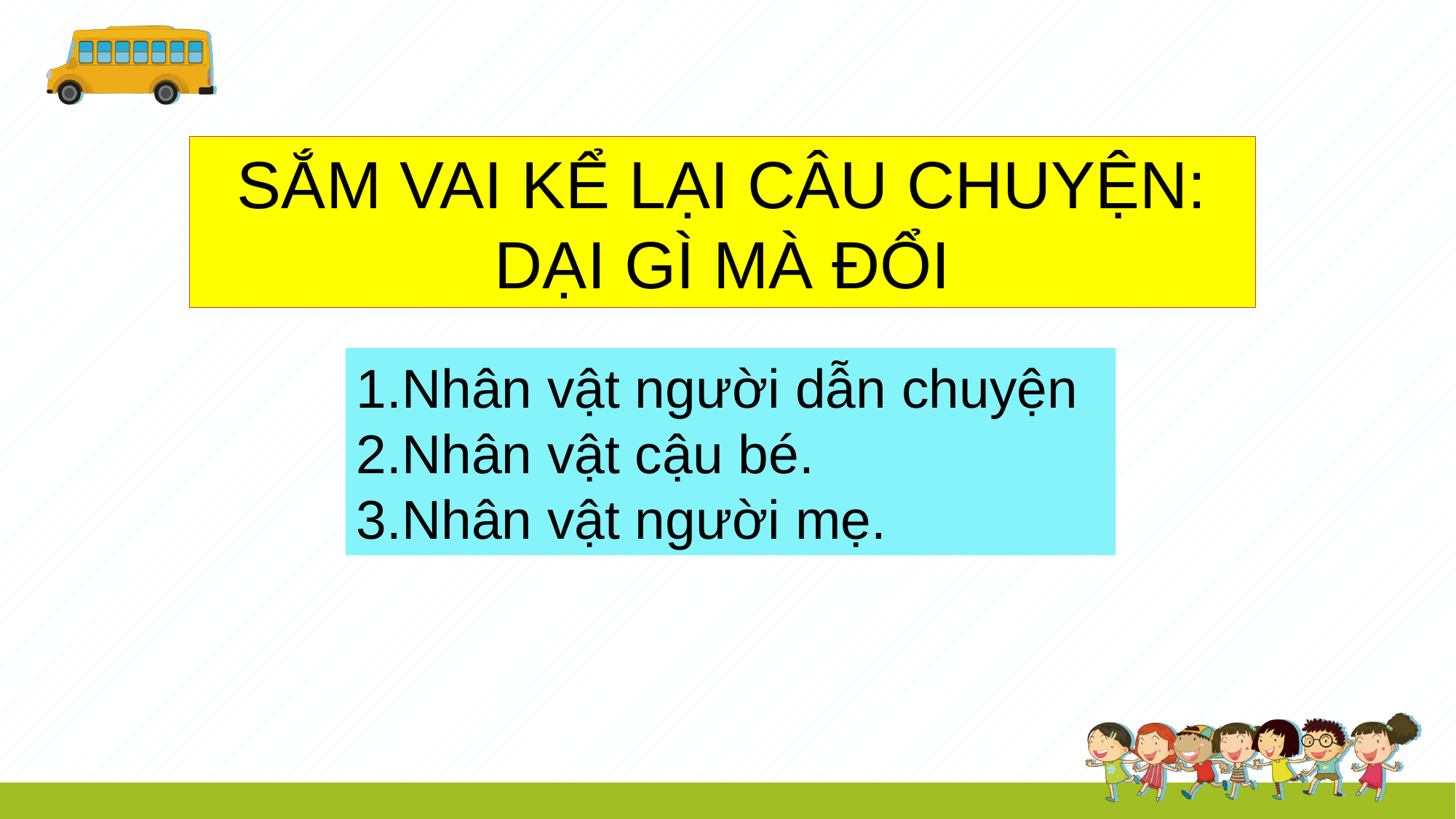

SẮM VAI KỂ LẠI CÂU CHUYỆN: DẠI GÌ MÀ ĐỔI
Nhân vật người dẫn chuyện
Nhân vật cậu bé.
Nhân vật người mẹ.